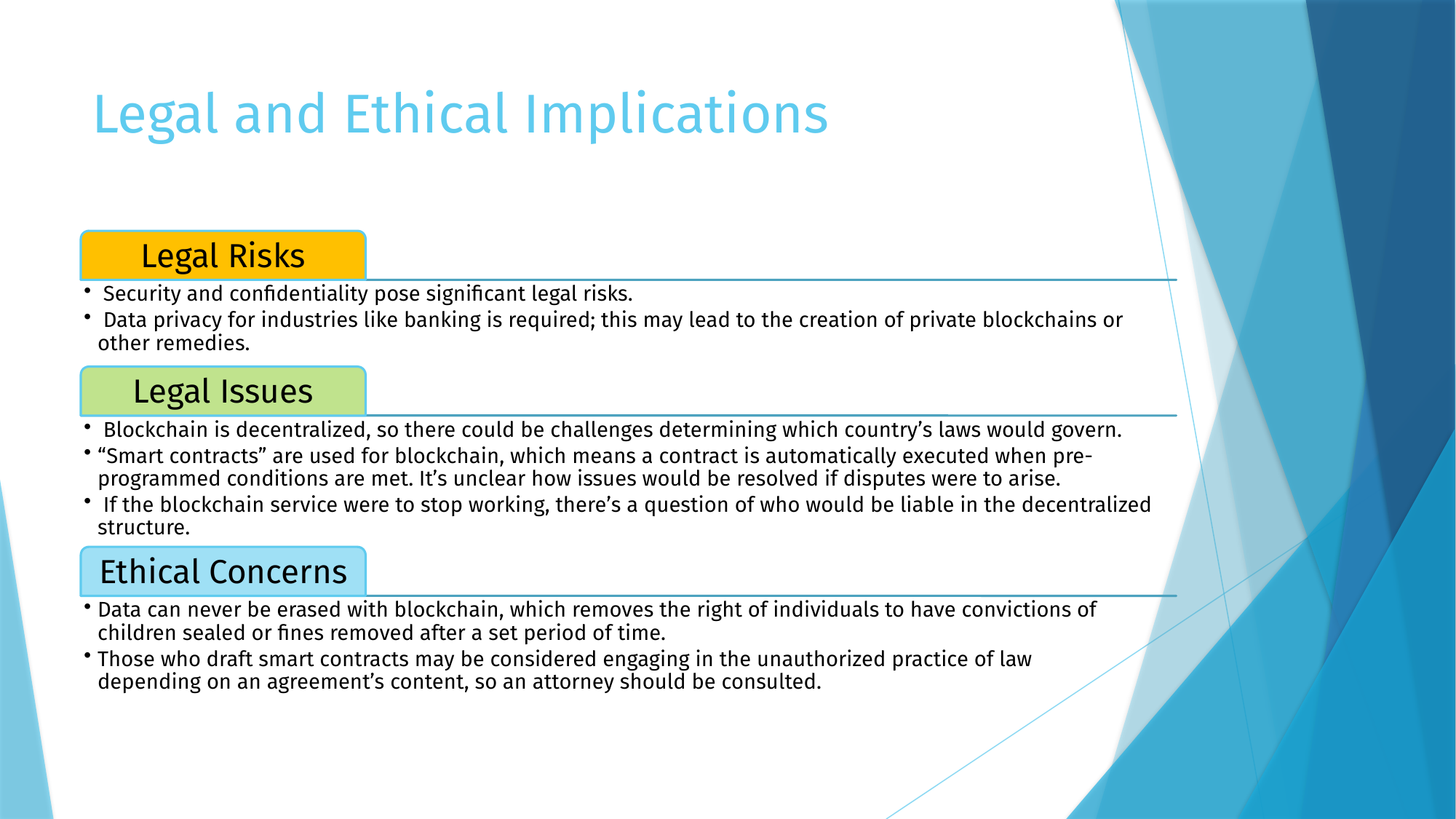

# Legal and Ethical Implications

Legal Risks
 Security and confidentiality pose significant legal risks.
 Data privacy for industries like banking is required; this may lead to the creation of private blockchains or other remedies.

Legal Issues
 Blockchain is decentralized, so there could be challenges determining which country’s laws would govern.
“Smart contracts” are used for blockchain, which means a contract is automatically executed when pre-programmed conditions are met. It’s unclear how issues would be resolved if disputes were to arise.
 If the blockchain service were to stop working, there’s a question of who would be liable in the decentralized structure.

Ethical Concerns
Data can never be erased with blockchain, which removes the right of individuals to have convictions of children sealed or fines removed after a set period of time.
Those who draft smart contracts may be considered engaging in the unauthorized practice of law
depending on an agreement’s content, so an attorney should be consulted.